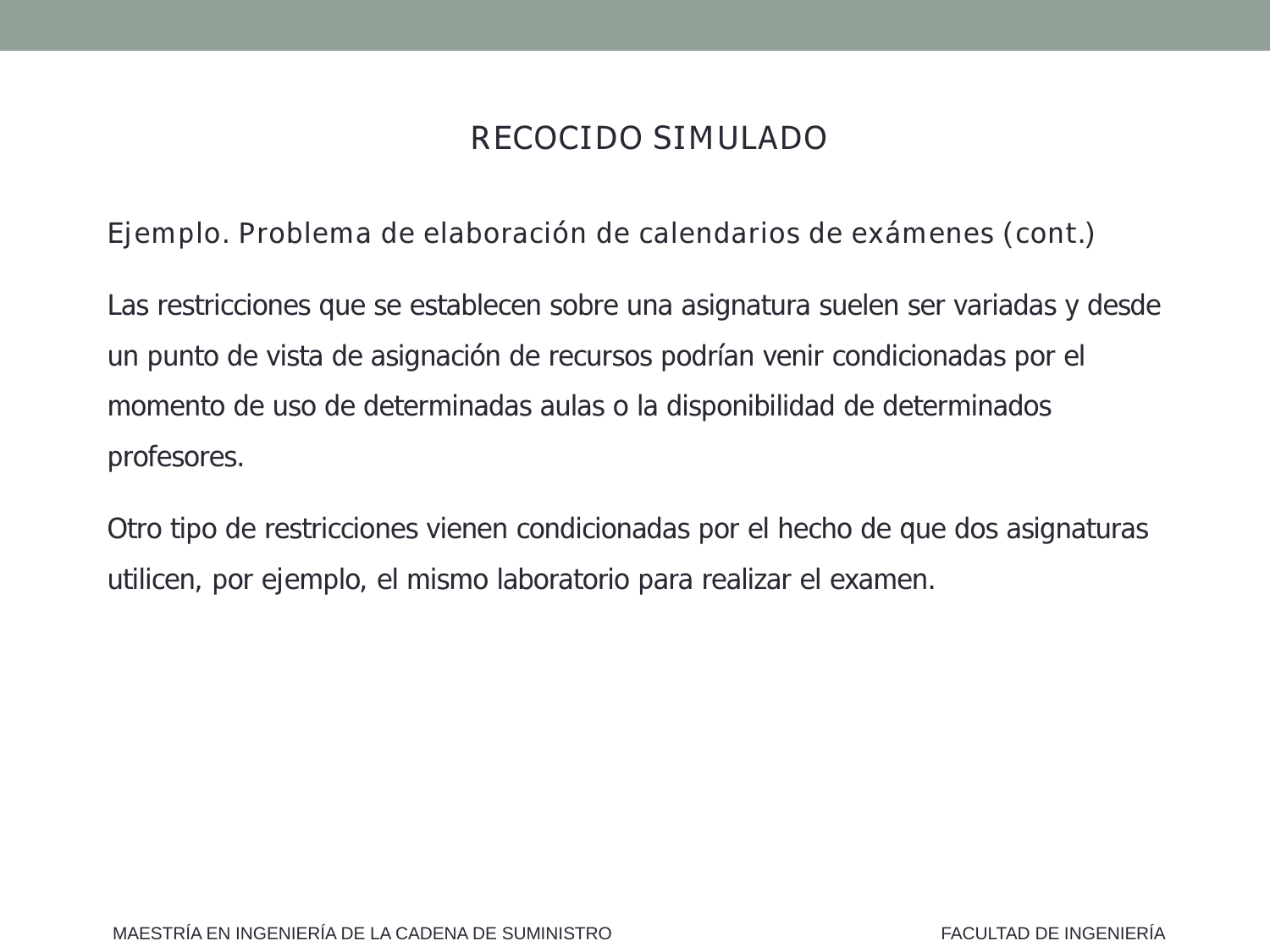

RECOCIDO SIMULADO

Ejemplo. Problema de elaboración de calendarios de exámenes (cont.)
Las restricciones que se establecen sobre una asignatura suelen ser variadas y desde un punto de vista de asignación de recursos podrían venir condicionadas por el momento de uso de determinadas aulas o la disponibilidad de determinados profesores.
Otro tipo de restricciones vienen condicionadas por el hecho de que dos asignaturas utilicen, por ejemplo, el mismo laboratorio para realizar el examen.
MAESTRÍA EN INGENIERÍA DE LA CADENA DE SUMINISTRO
FACULTAD DE INGENIERÍA